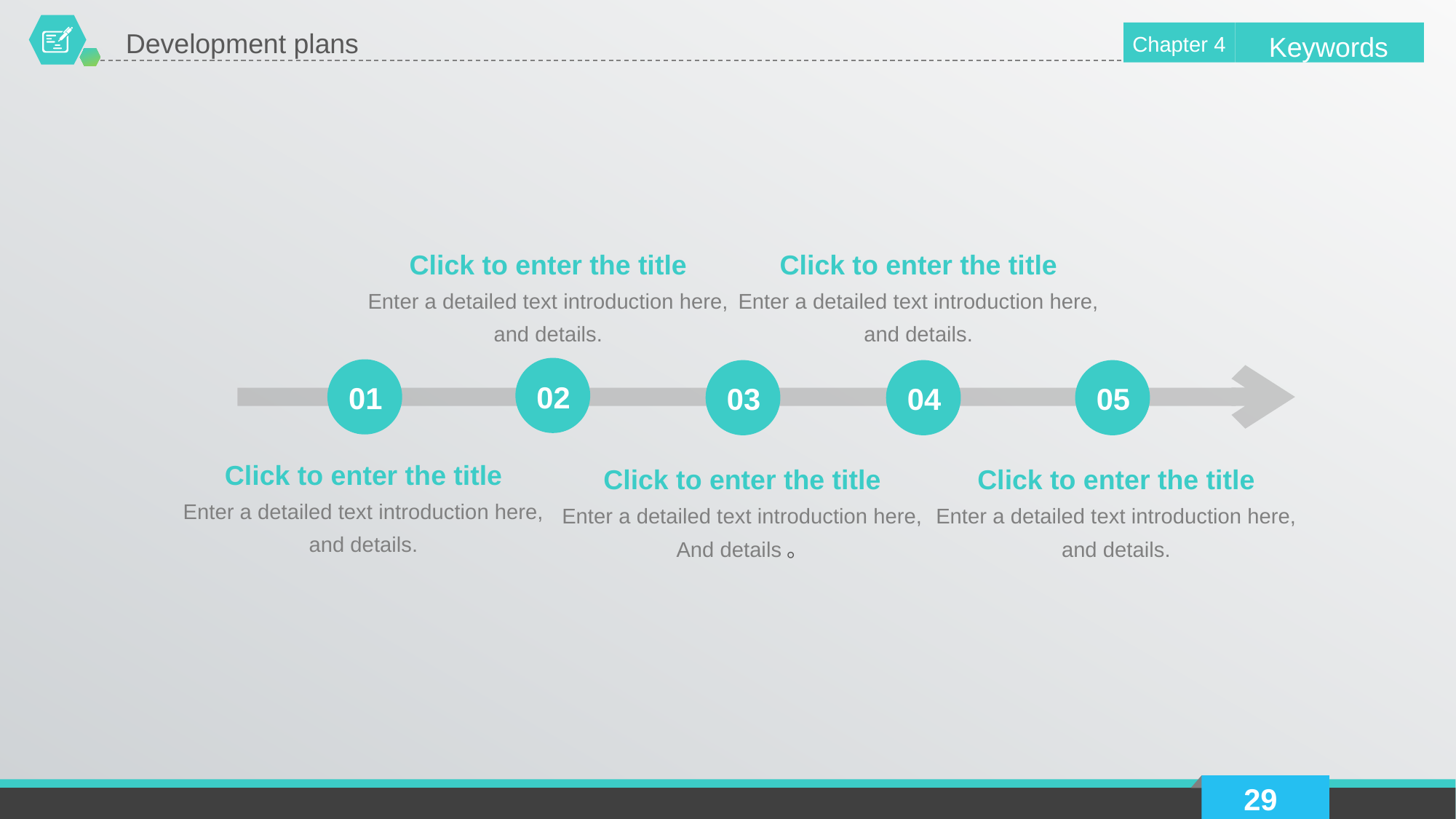

Development plans
Keywords
Chapter 4

Click to enter the title
Enter a detailed text introduction here,
and details.
Click to enter the title
Enter a detailed text introduction here,
and details.

02
01
03
04
05
Click to enter the title
Enter a detailed text introduction here,
and details.
Click to enter the title
Enter a detailed text introduction here,
And details。
Click to enter the title
Enter a detailed text introduction here,
and details.

29

Delay